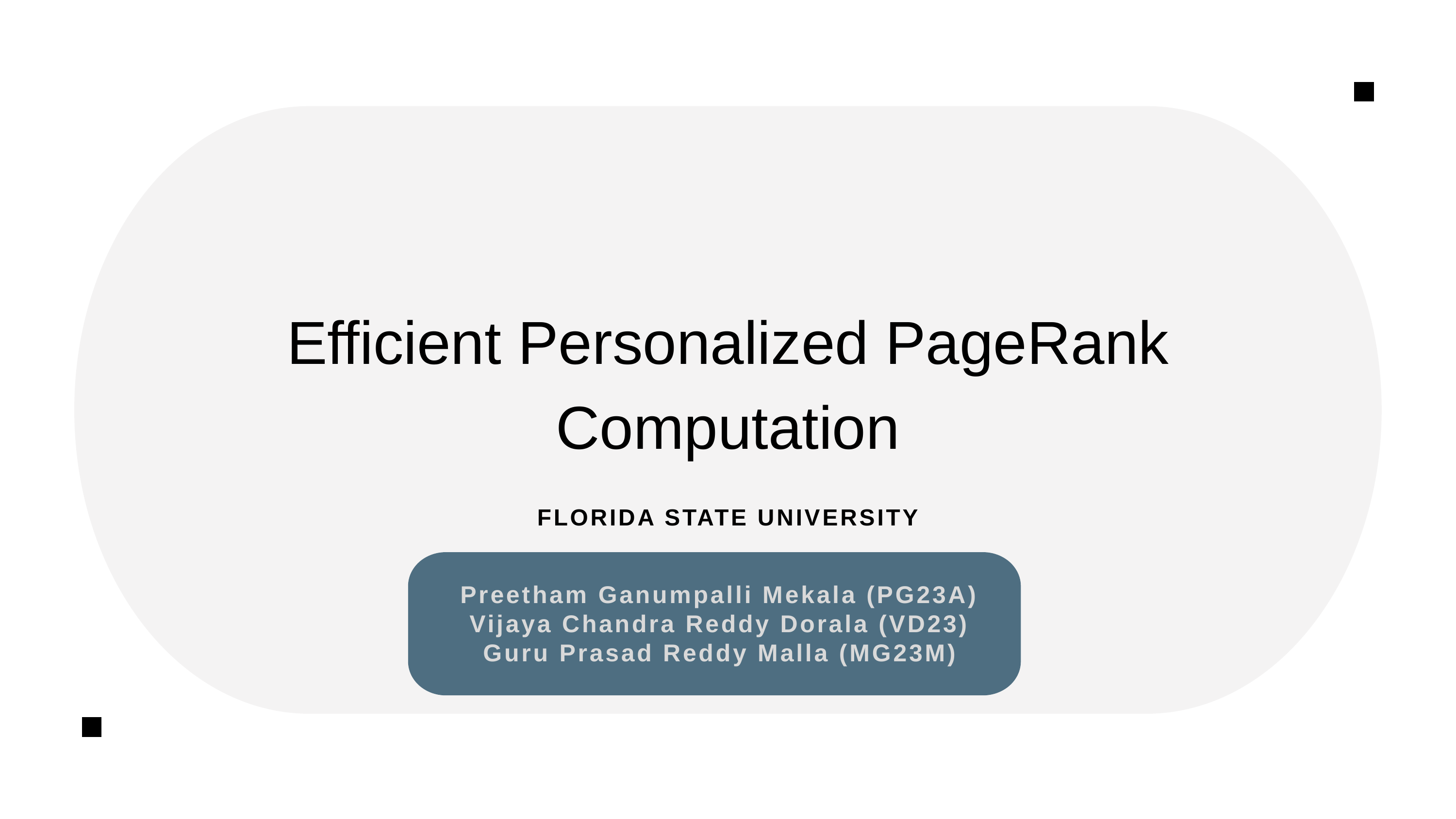

Efficient Personalized PageRank Computation
FLORIDA STATE UNIVERSITY

Preetham Ganumpalli Mekala (PG23A)
Vijaya Chandra Reddy Dorala (VD23)
Guru Prasad Reddy Malla (MG23M)